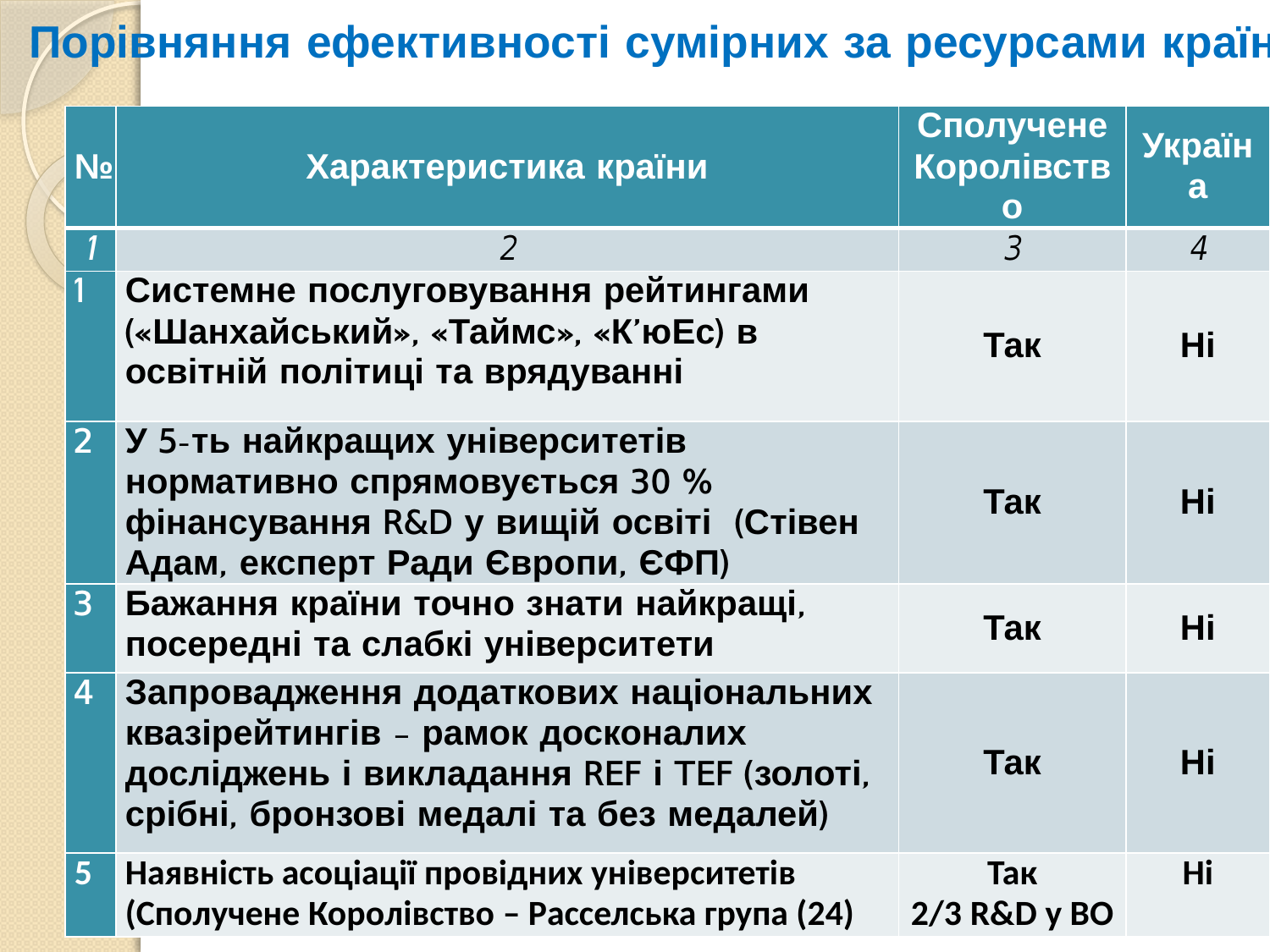

# Порівняння ефективності сумірних за ресурсами країн
| № | Характеристика країни | Сполучене Королівство | Україна |
| --- | --- | --- | --- |
| 1 | 2 | 3 | 4 |
| 1 | Системне послуговування рейтингами («Шанхайський», «Таймс», «К’юЕс) в освітній політиці та врядуванні | Так | Ні |
| 2 | У 5-ть найкращих університетів нормативно спрямовується 30 % фінансування R&D у вищій освіті (Стівен Адам, експерт Ради Європи, ЄФП) | Так | Ні |
| 3 | Бажання країни точно знати найкращі, посередні та слабкі університети | Так | Ні |
| 4 | Запровадження додаткових національних квазірейтингів – рамок досконалих досліджень і викладання REF і TEF (золоті, срібні, бронзові медалі та без медалей) | Так | Ні |
| 5 | Наявність асоціації провідних університетів (Сполучене Королівство – Расселська група (24) | Так 2/3 R&D у ВО | Ні |
5